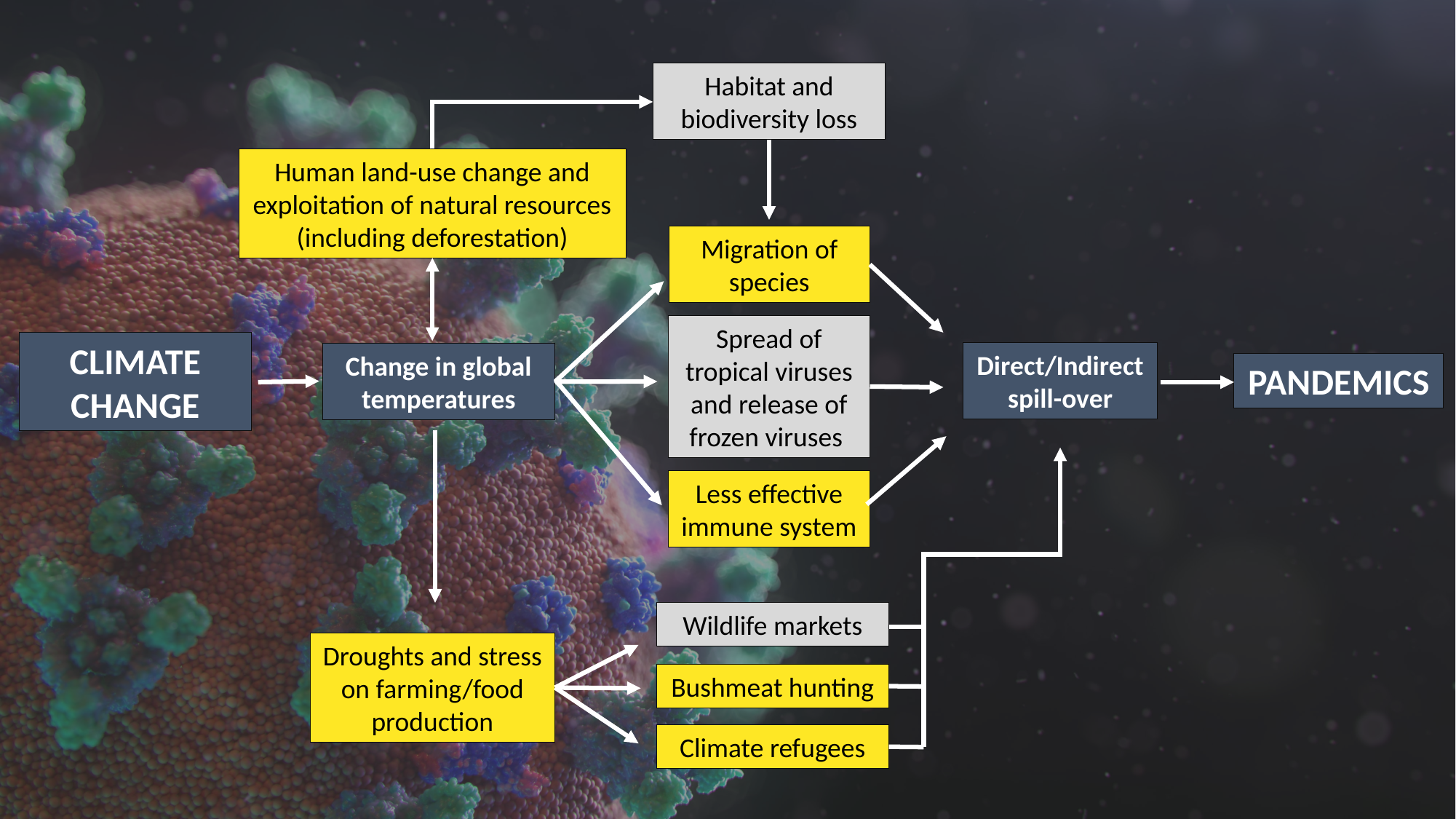

Habitat and biodiversity loss
Human land-use change and exploitation of natural resources (including deforestation)
Migration of species
Spread of tropical viruses and release of frozen viruses
CLIMATE CHANGE
Direct/Indirect spill-over
Change in global temperatures
PANDEMICS
Less effective immune system
Wildlife markets
Droughts and stress on farming/food production
Bushmeat hunting
Climate refugees